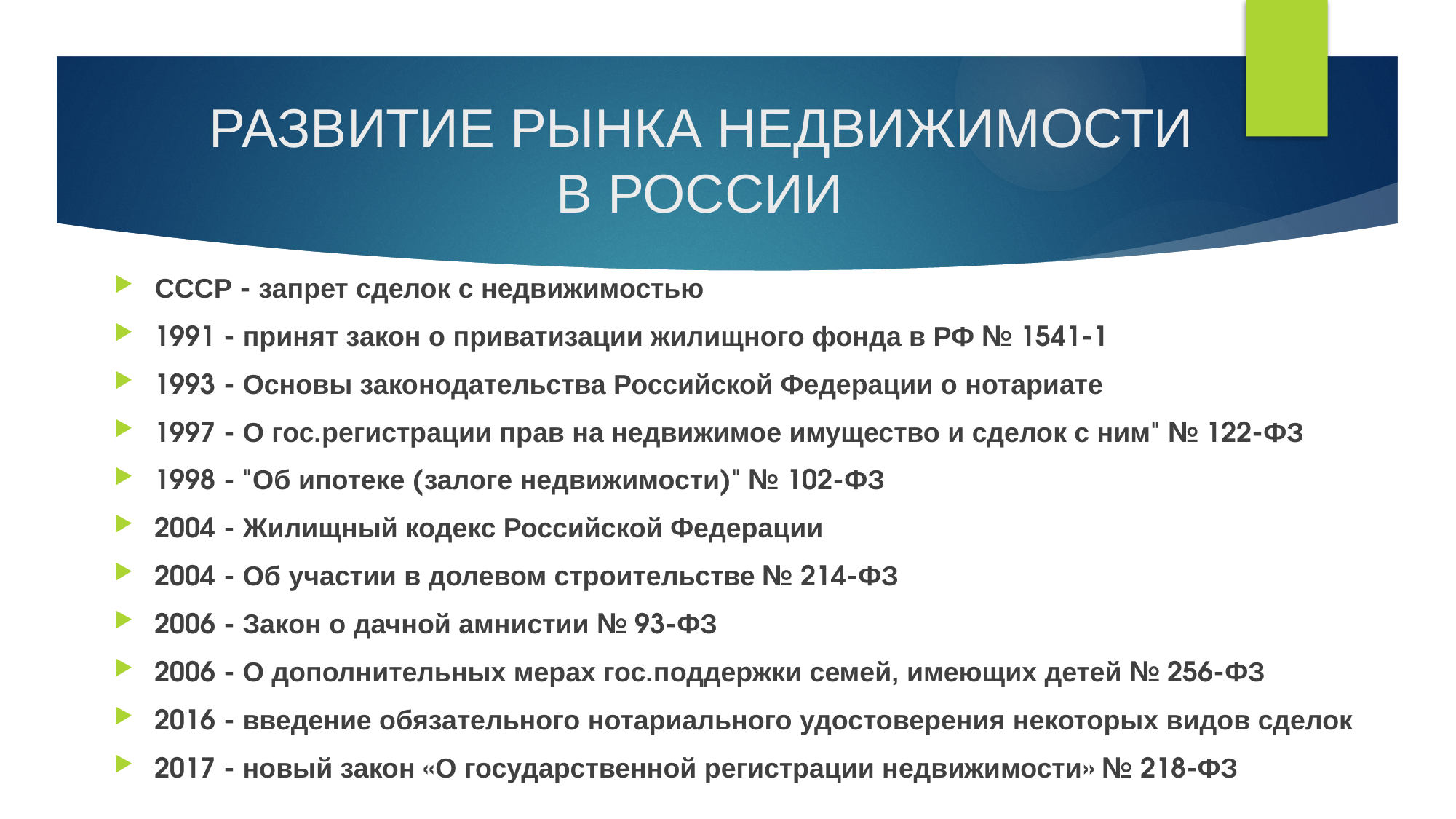

# РАЗВИТИЕ РЫНКА НЕДВИЖИМОСТИ В РОССИИ
СССР - запрет сделок с недвижимостью
1991 - принят закон о приватизации жилищного фонда в РФ № 1541-1
1993 - Основы законодательства Российской Федерации о нотариате
1997 - О гос.регистрации прав на недвижимое имущество и сделок с ним" № 122-ФЗ
1998 - "Об ипотеке (залоге недвижимости)" № 102-ФЗ
2004 - Жилищный кодекс Российской Федерации
2004 - Об участии в долевом строительстве № 214-ФЗ
2006 - Закон о дачной амнистии № 93-ФЗ
2006 - О дополнительных мерах гос.поддержки семей, имеющих детей № 256-ФЗ
2016 - введение обязательного нотариального удостоверения некоторых видов сделок
2017 - новый закон «О государственной регистрации недвижимости» № 218-ФЗ